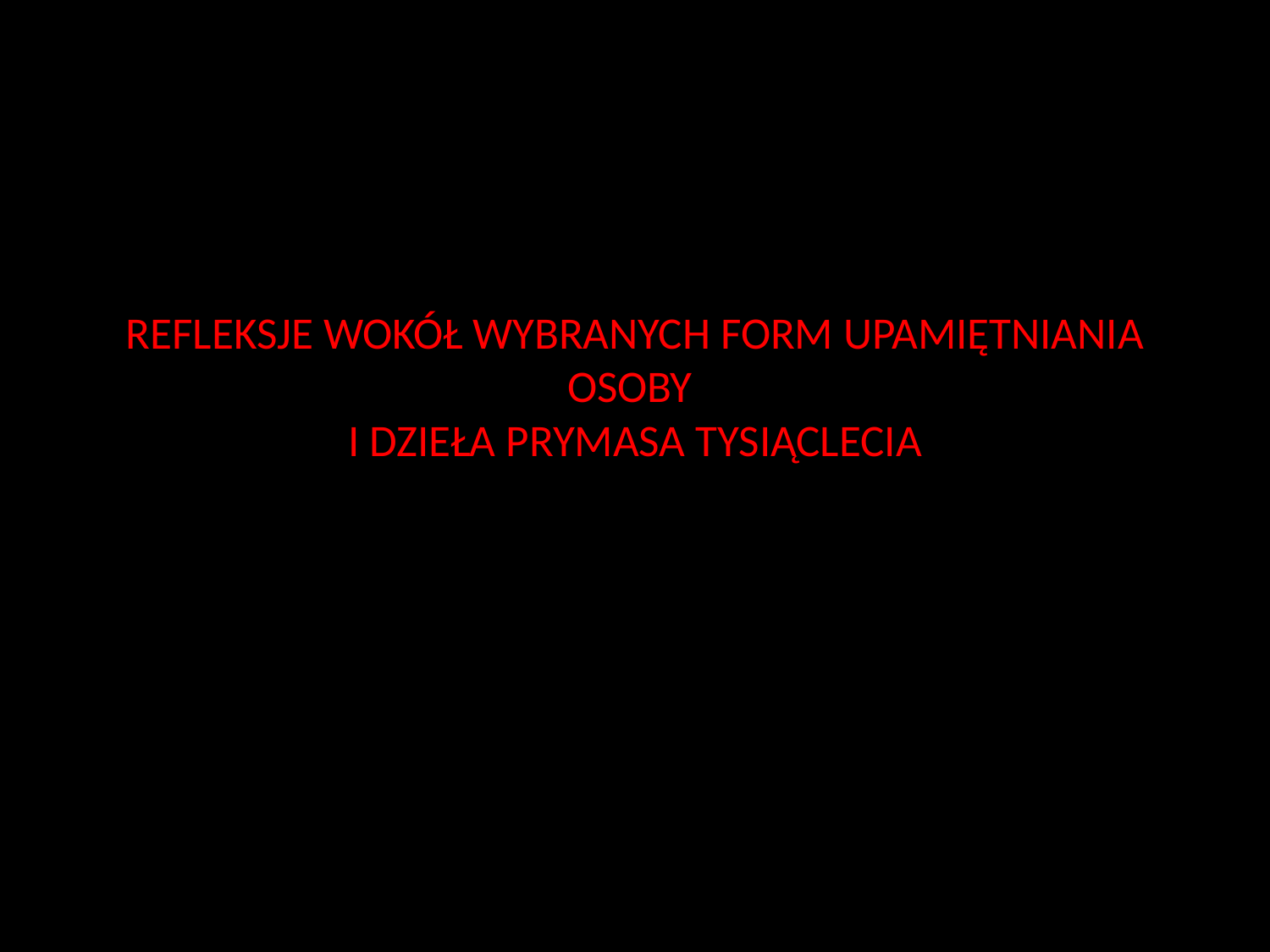

# REFLEKSJE WOKÓŁ WYBRANYCH FORM UPAMIĘTNIANIA OSOBY I DZIEŁA PRYMASA TYSIĄCLECIA